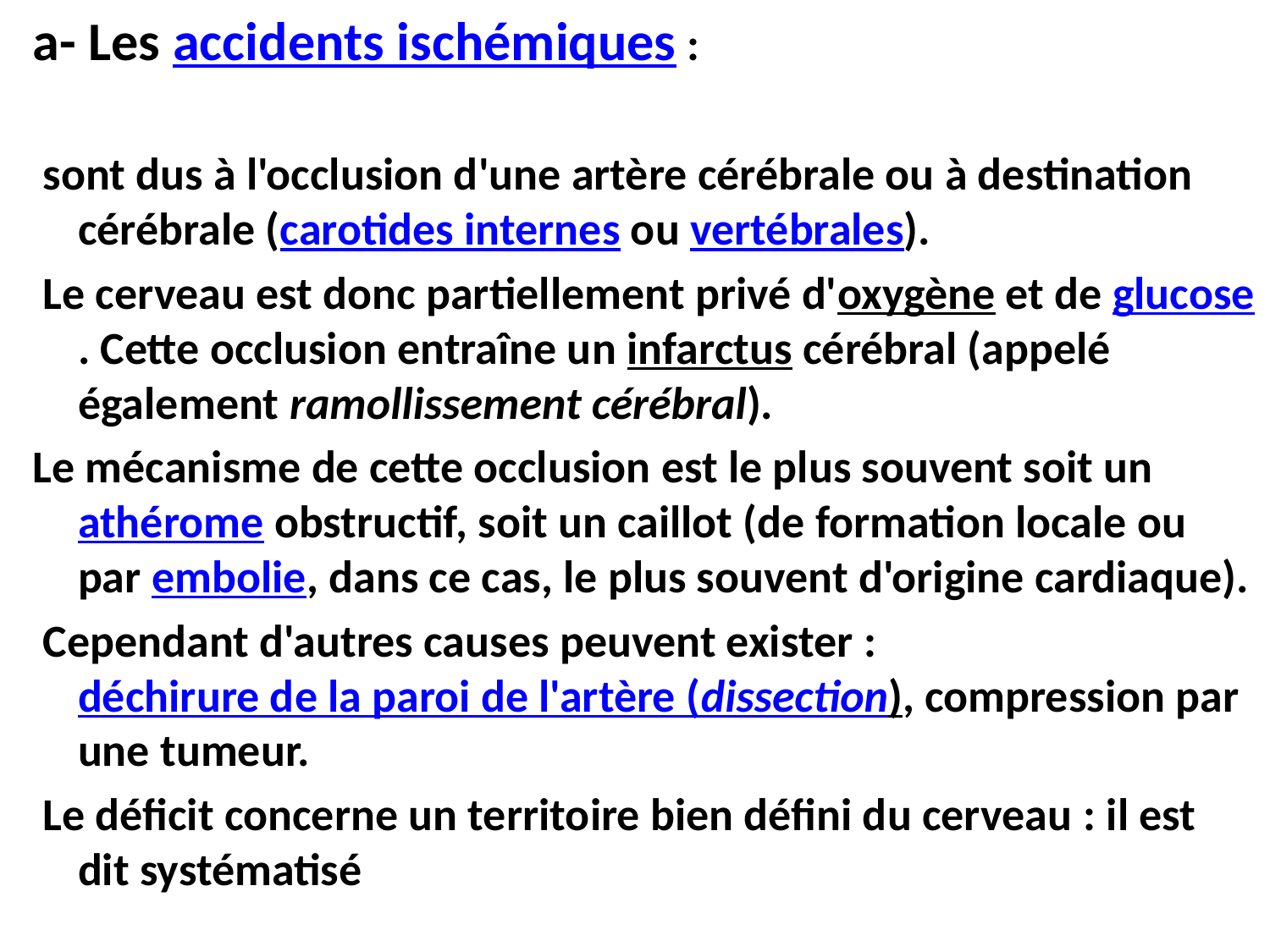

a- Les accidents ischémiques :

 sont dus à l'occlusion d'une artère cérébrale ou à destination cérébrale (carotides internes ou vertébrales).
 Le cerveau est donc partiellement privé d'oxygène et de glucose. Cette occlusion entraîne un infarctus cérébral (appelé également ramollissement cérébral).
Le mécanisme de cette occlusion est le plus souvent soit un athérome obstructif, soit un caillot (de formation locale ou par embolie, dans ce cas, le plus souvent d'origine cardiaque).
 Cependant d'autres causes peuvent exister : déchirure de la paroi de l'artère (dissection), compression par une tumeur.
 Le déficit concerne un territoire bien défini du cerveau : il est dit systématisé